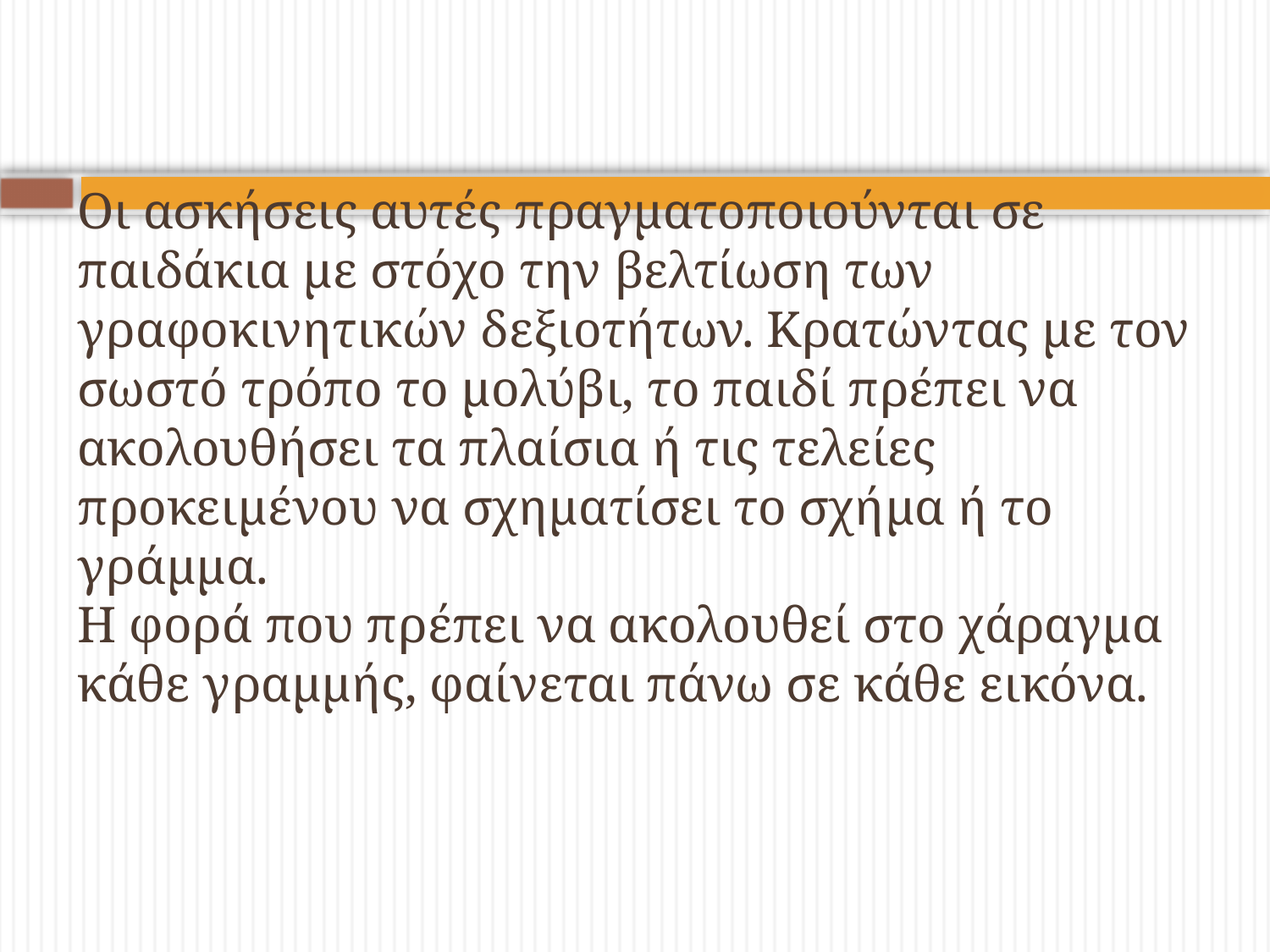

# Οι ασκήσεις αυτές πραγματοποιούνται σε παιδάκια με στόχο την βελτίωση των γραφοκινητικών δεξιοτήτων. Κρατώντας με τον σωστό τρόπο το μολύβι, το παιδί πρέπει να ακολουθήσει τα πλαίσια ή τις τελείες προκειμένου να σχηματίσει το σχήμα ή το γράμμα. Η φορά που πρέπει να ακολουθεί στο χάραγμα κάθε γραμμής, φαίνεται πάνω σε κάθε εικόνα.